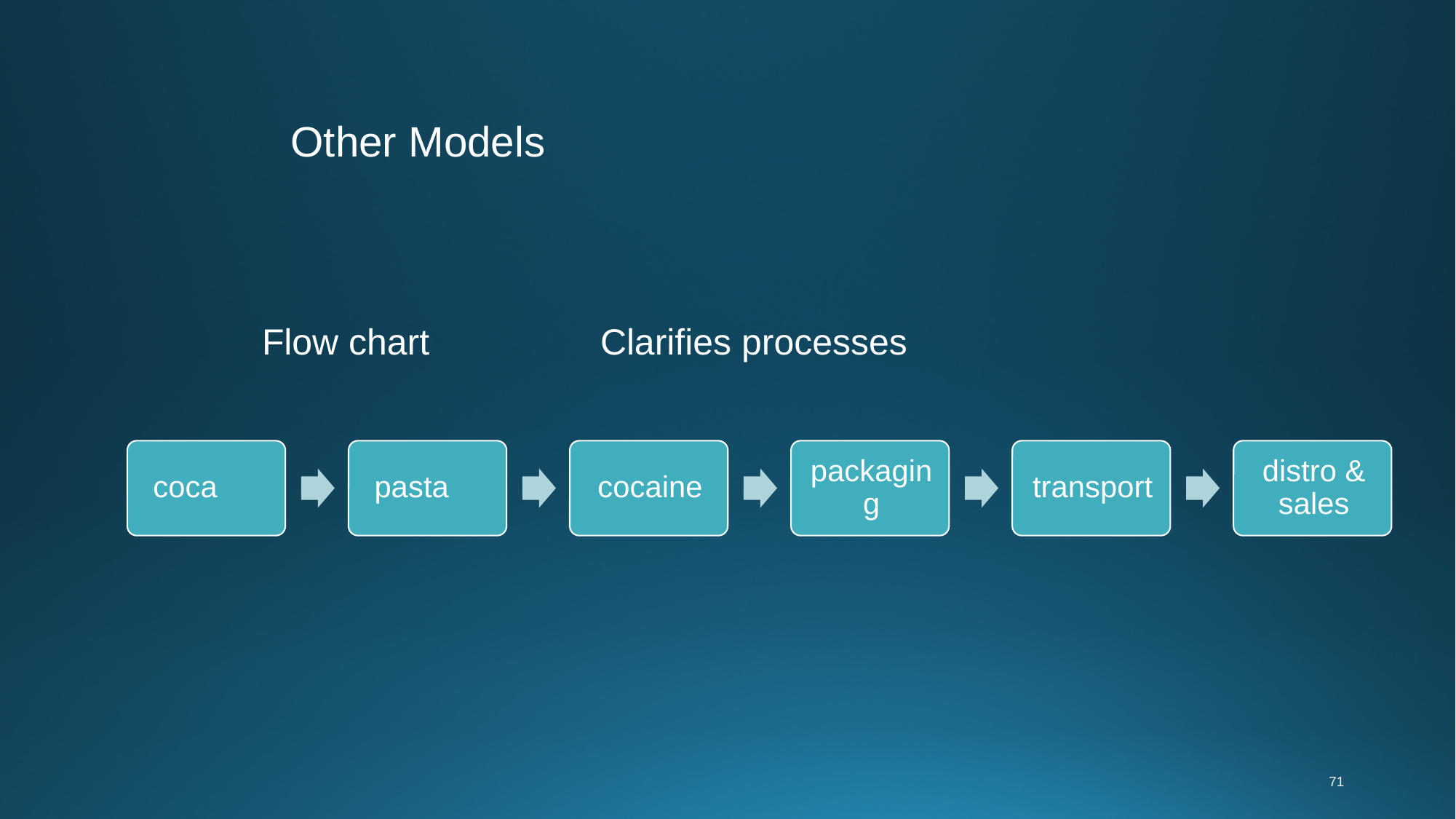

Other Models
coca

pasta

cocaine

packaging

transport

distro &
sales
| Flow chart | Clarifies processes |
| --- | --- |
71